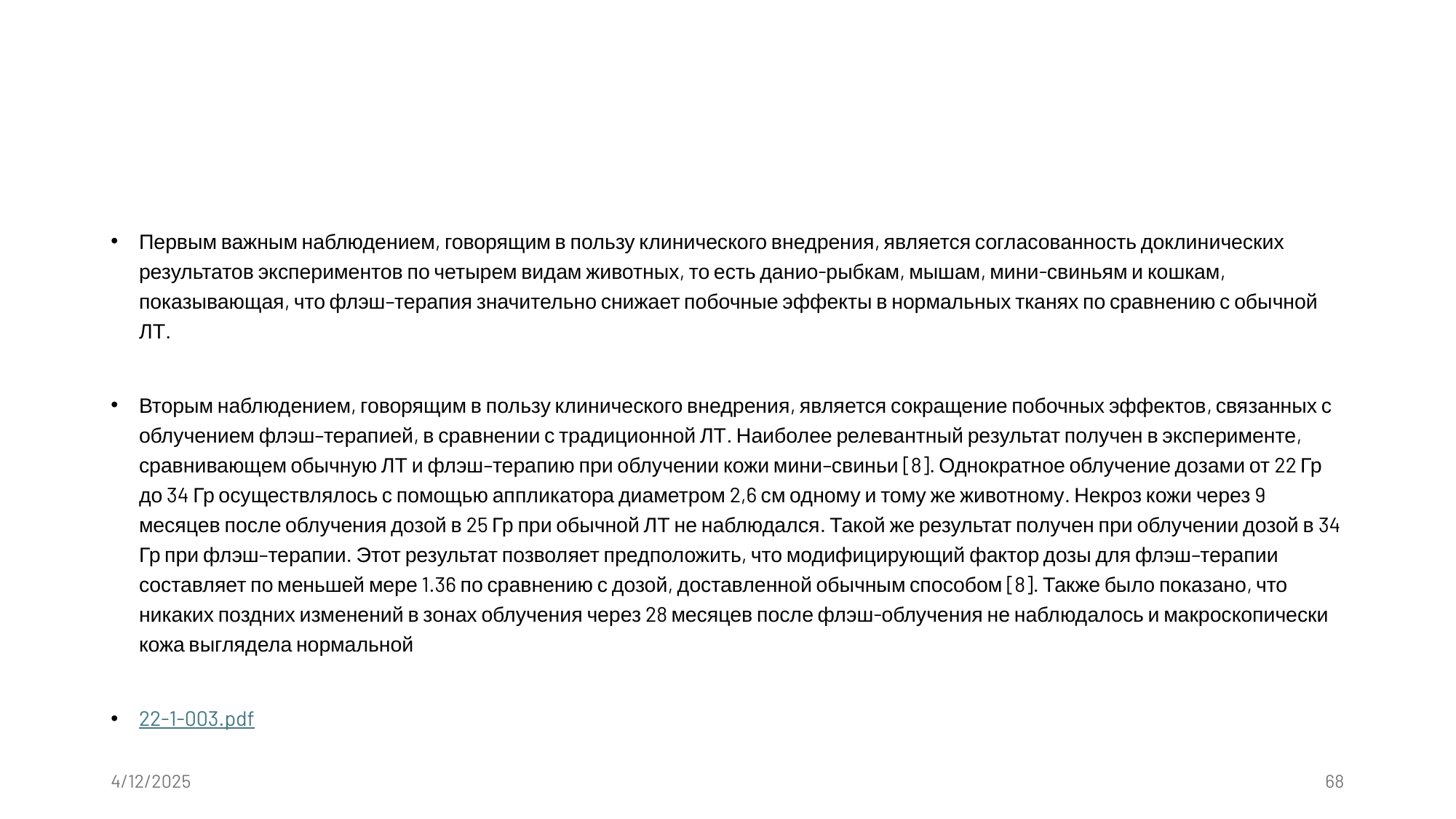

#
Первым важным наблюдением, говорящим в пользу клинического внедрения, является согласованность доклинических результатов экспериментов по четырем видам животных, то есть данио-рыбкам, мышам, мини-свиньям и кошкам, показывающая, что флэш–терапия значительно снижает побочные эффекты в нормальных тканях по сравнению с обычной ЛТ.

Вторым наблюдением, говорящим в пользу клинического внедрения, является сокращение побочных эффектов, связанных с облучением флэш–терапией, в сравнении с традиционной ЛТ. Наиболее релевантный результат получен в эксперименте, сравнивающем обычную ЛТ и флэш–терапию при облучении кожи мини–свиньи [8]. Однократное облучение дозами от 22 Гр до 34 Гр осуществлялось с помощью аппликатора диаметром 2,6 см одному и тому же животному. Некроз кожи через 9 месяцев после облучения дозой в 25 Гр при обычной ЛТ не наблюдался. Такой же результат получен при облучении дозой в 34 Гр при флэш–терапии. Этот результат позволяет предположить, что модифицирующий фактор дозы для флэш–терапии составляет по меньшей мере 1.36 по сравнению с дозой, доставленной обычным способом [8]. Также было показано, что никаких поздних изменений в зонах облучения через 28 месяцев после флэш-облучения не наблюдалось и макроскопически кожа выглядела нормальной

22-1-003.pdf
4/12/2025
68